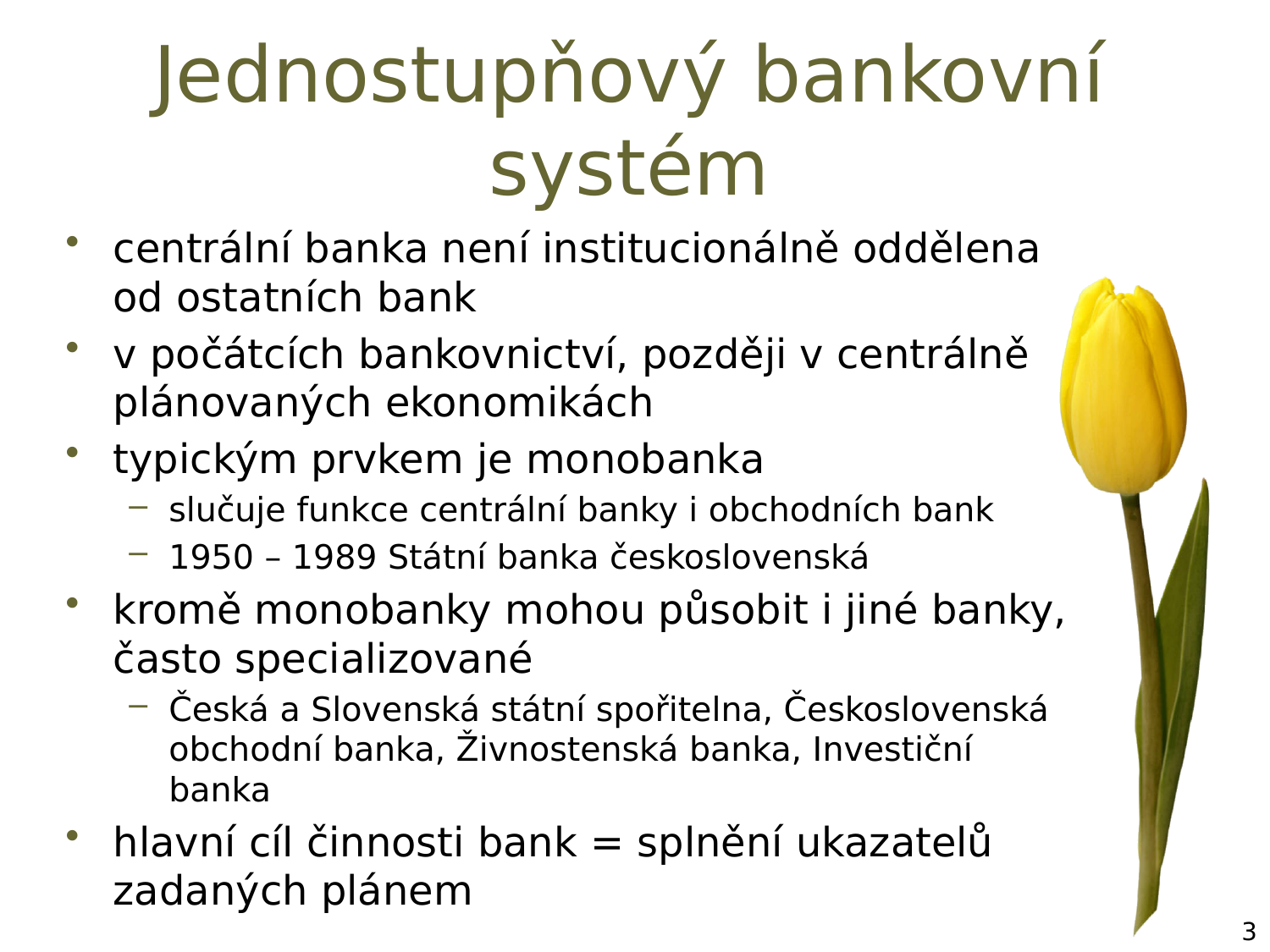

# Jednostupňový bankovní systém
centrální banka není institucionálně oddělena od ostatních bank
v počátcích bankovnictví, později v centrálně plánovaných ekonomikách
typickým prvkem je monobanka
slučuje funkce centrální banky i obchodních bank
1950 – 1989 Státní banka československá
kromě monobanky mohou působit i jiné banky, často specializované
Česká a Slovenská státní spořitelna, Československá obchodní banka, Živnostenská banka, Investiční banka
hlavní cíl činnosti bank = splnění ukazatelů zadaných plánem
3